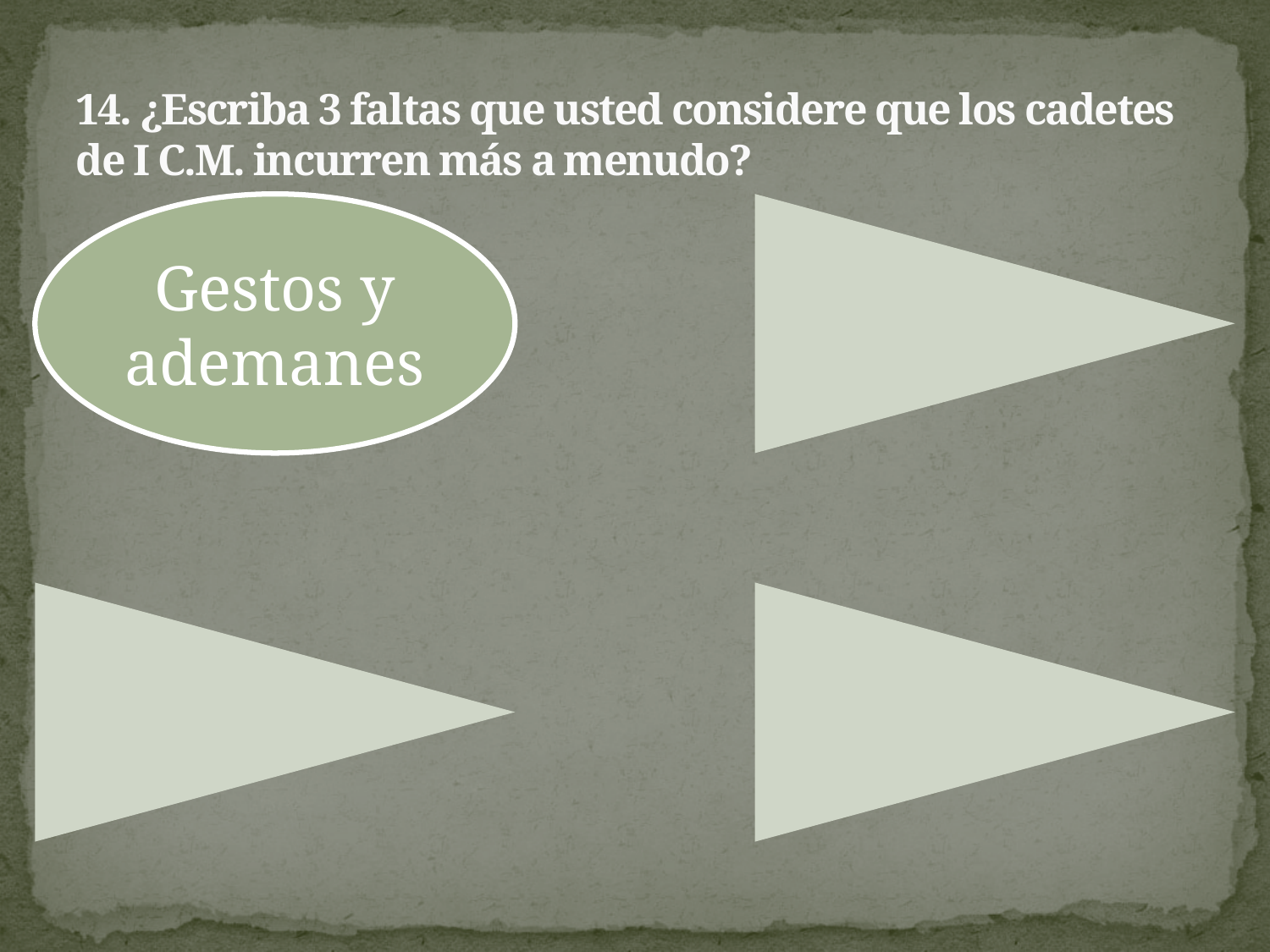

# 14. ¿Escriba 3 faltas que usted considere que los cadetes de I C.M. incurren más a menudo?
Gestos y ademanes